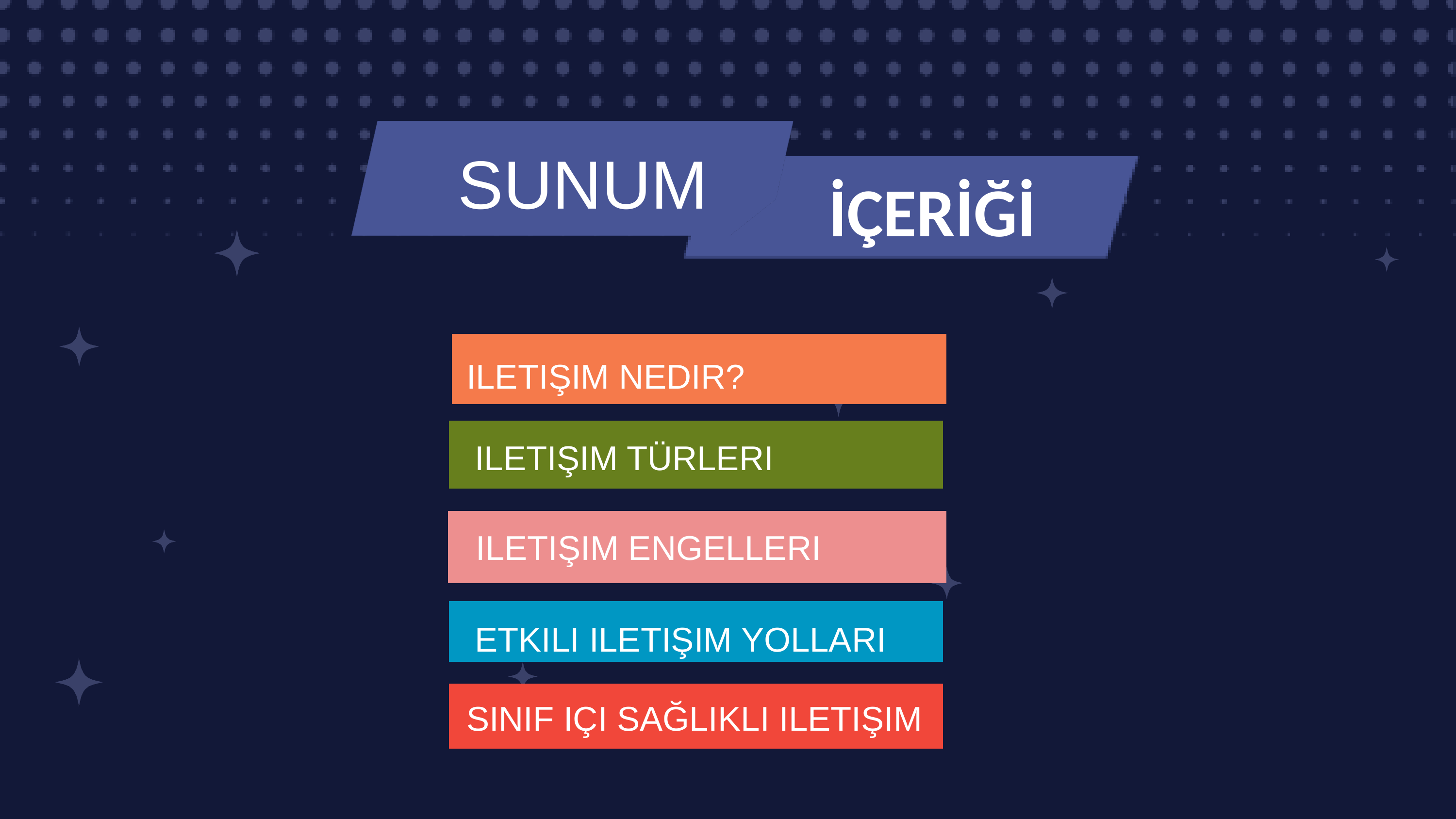

SUNUM
İÇERİĞİ

ILETIŞIM NEDIR?

ILETIŞIM TÜRLERI

 ILETIŞIM ENGELLERI

ETKILI ILETIŞIM YOLLARI

SINIF IÇI SAĞLIKLI ILETIŞIM